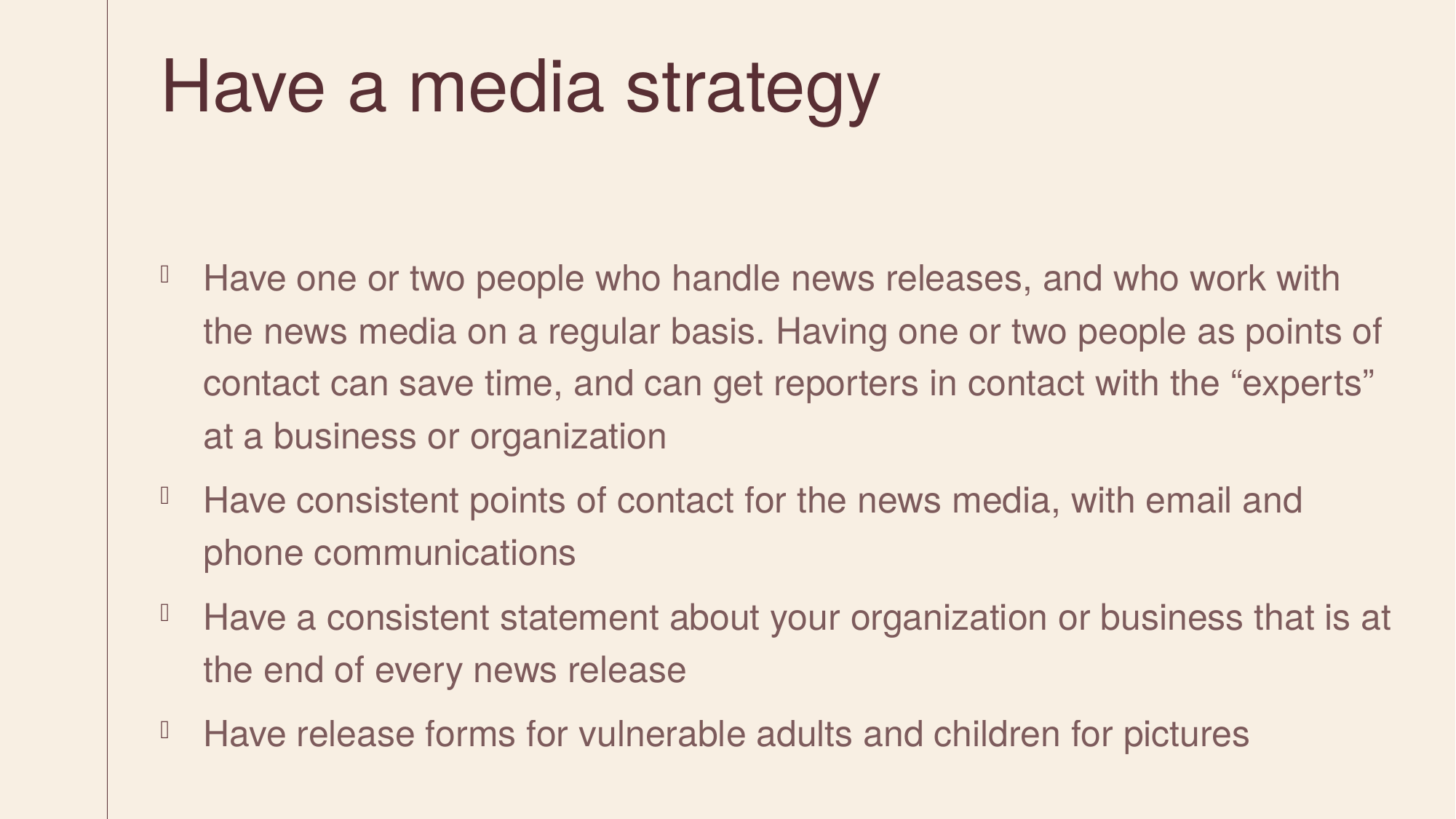

# Have a media strategy
Have one or two people who handle news releases, and who work with the news media on a regular basis. Having one or two people as points of contact can save time, and can get reporters in contact with the “experts” at a business or organization
Have consistent points of contact for the news media, with email and phone communications
Have a consistent statement about your organization or business that is at the end of every news release
Have release forms for vulnerable adults and children for pictures